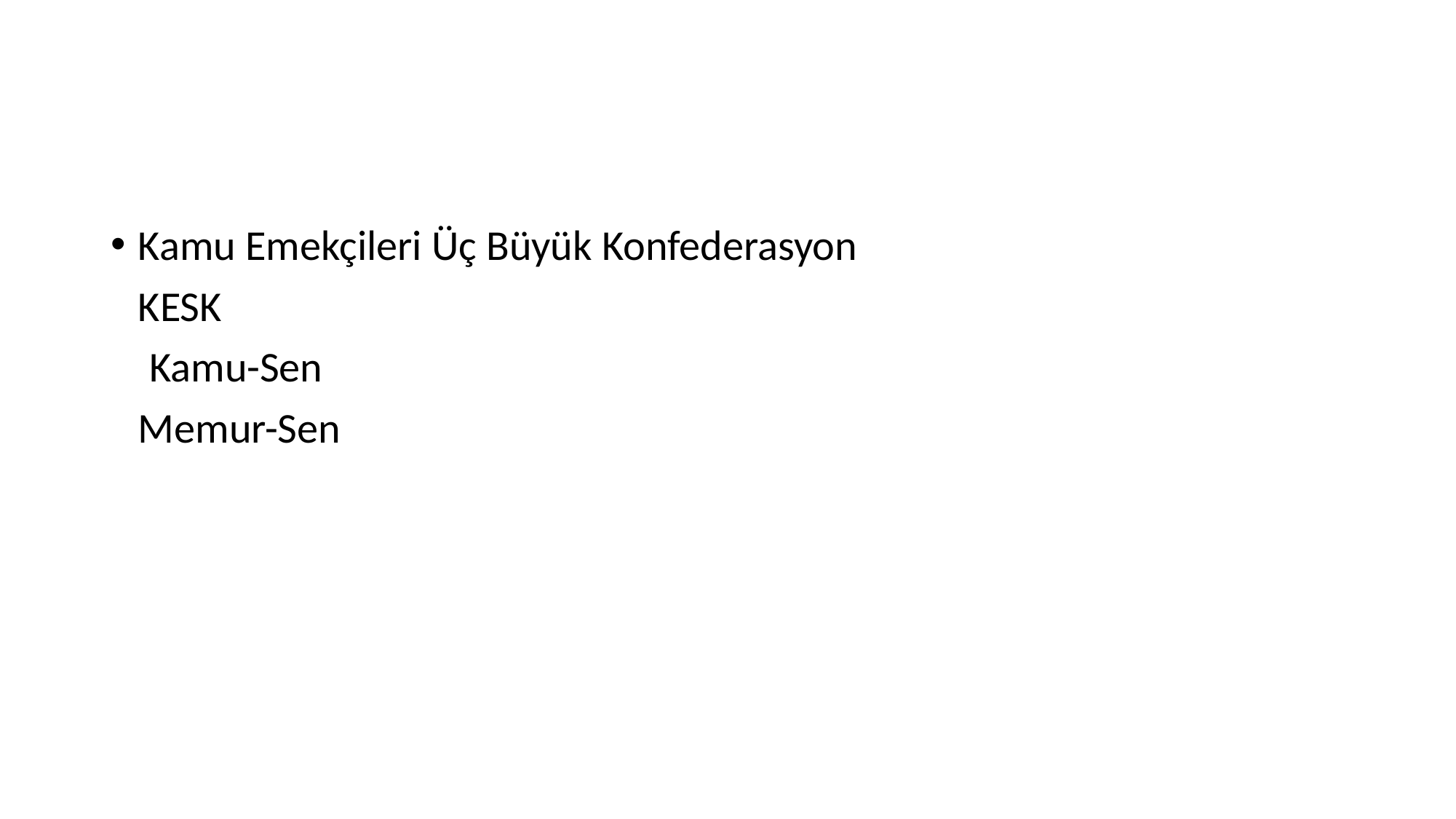

#
Kamu Emekçileri Üç Büyük Konfederasyon
	KESK
    Kamu-Sen
	Memur-Sen